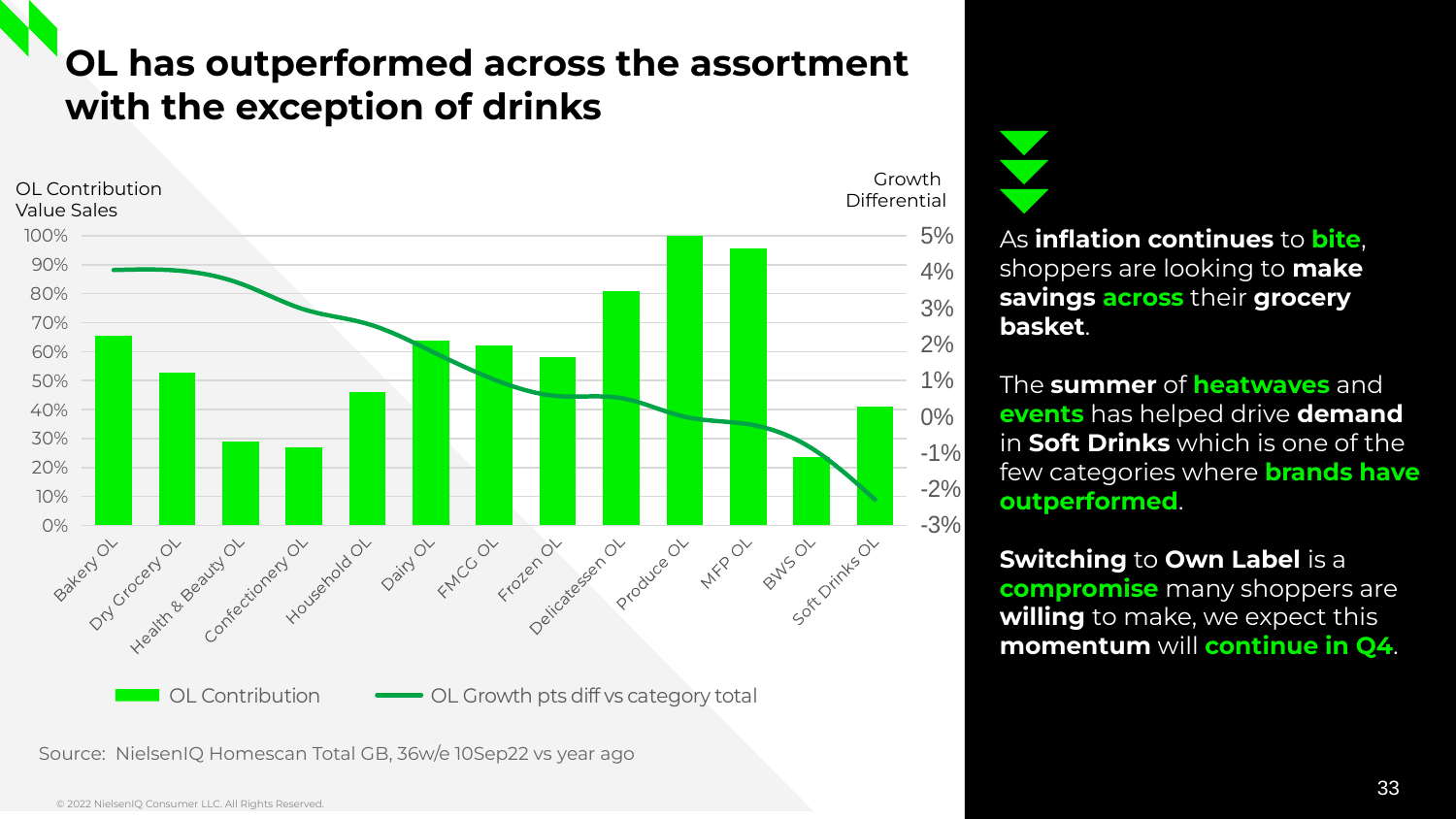

# OL has outperformed across the assortment with the exception of drinks

Growth
Differential
OL Contribution
Value Sales
As inflation continues to bite, shoppers are looking to make savings across their grocery basket.

The summer of heatwaves and events has helped drive demand in Soft Drinks which is one of the few categories where brands have outperformed.

Switching to Own Label is a compromise many shoppers are willing to make, we expect this momentum will continue in Q4.

### Chart

| Category |  OL Contribution  |  OL Growth pts diff vs category total  |
|---|---|---|
| Bakery OL | 0.6555784438416397 | 0.040531390145154056 |
| Dry Grocery OL | 0.5261712974446834 | 0.04039230492236612 |
| Health & Beauty OL | 0.29032978895124395 | 0.036776720565468546 |
| Confectionery OL | 0.26957542920226263 | 0.029661274772278423 |
| Household OL | 0.4594416496049783 | 0.02567458349863161 |
| Dairy OL | 0.6376382576972677 | 0.01817934553077416 |
| FMCG OL | 0.620737023138012 | 0.010278188849597747 |
| Frozen OL | 0.5796651824169426 | 0.005717252021508856 |
| Delicatessen OL | 0.8104937617695713 | 0.005166929131591891 |
| Produce OL | 0.9990287444457004 | 1.6393522813906714e-05 |
| MFP OL | 0.9568883917403553 | -0.0020349447645598984 |
| BWS OL | 0.23711302610242926 | -0.008669767866182898 |
| Soft Drinks OL | 0.41085136872443917 | -0.022891339819466117 |
Source:  NielsenIQ Homescan Total GB, 36w/e 10Sep22 vs year ago